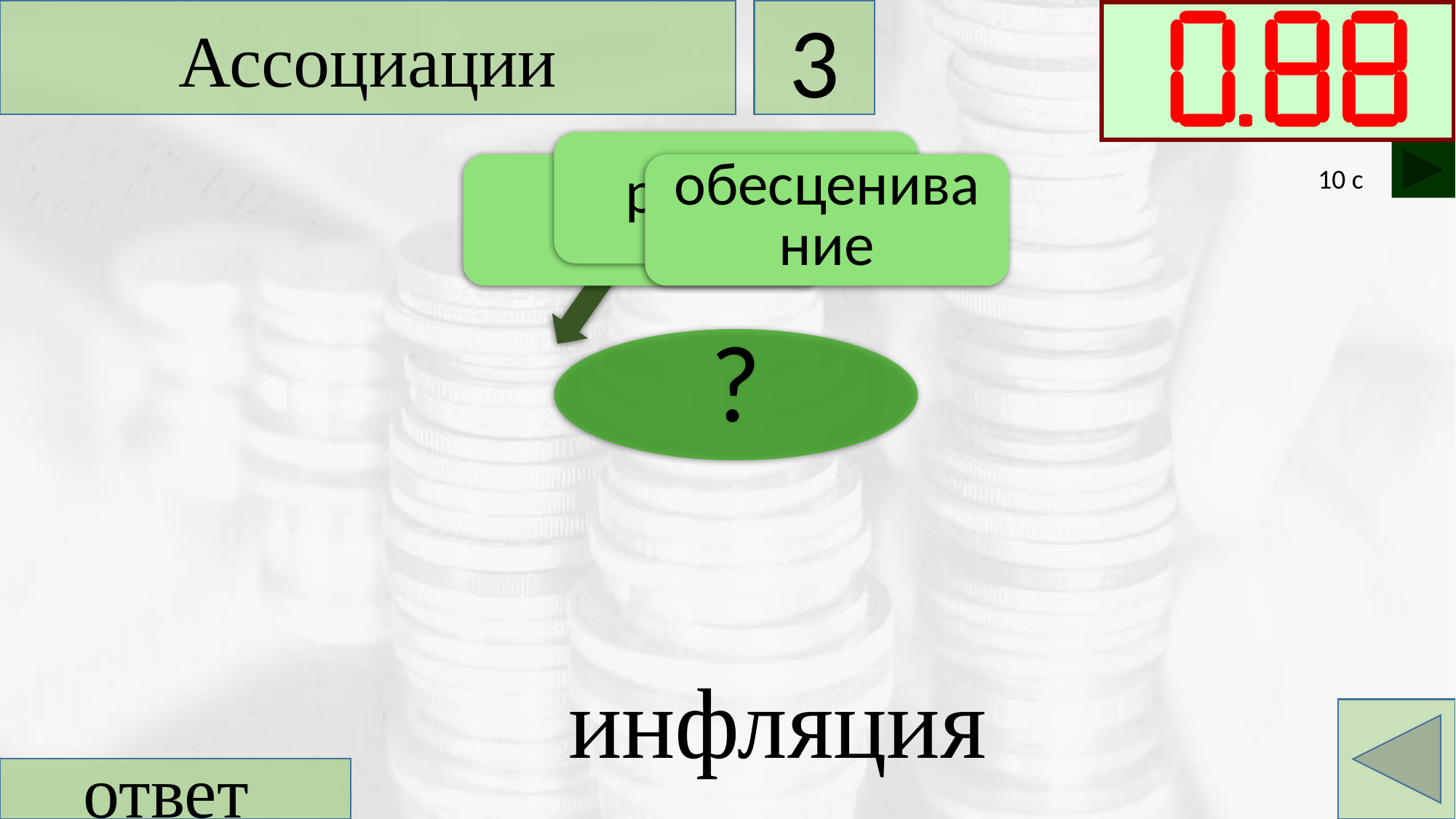

Ассоциации
3

?
деньги

10 с
инфляция

ответ